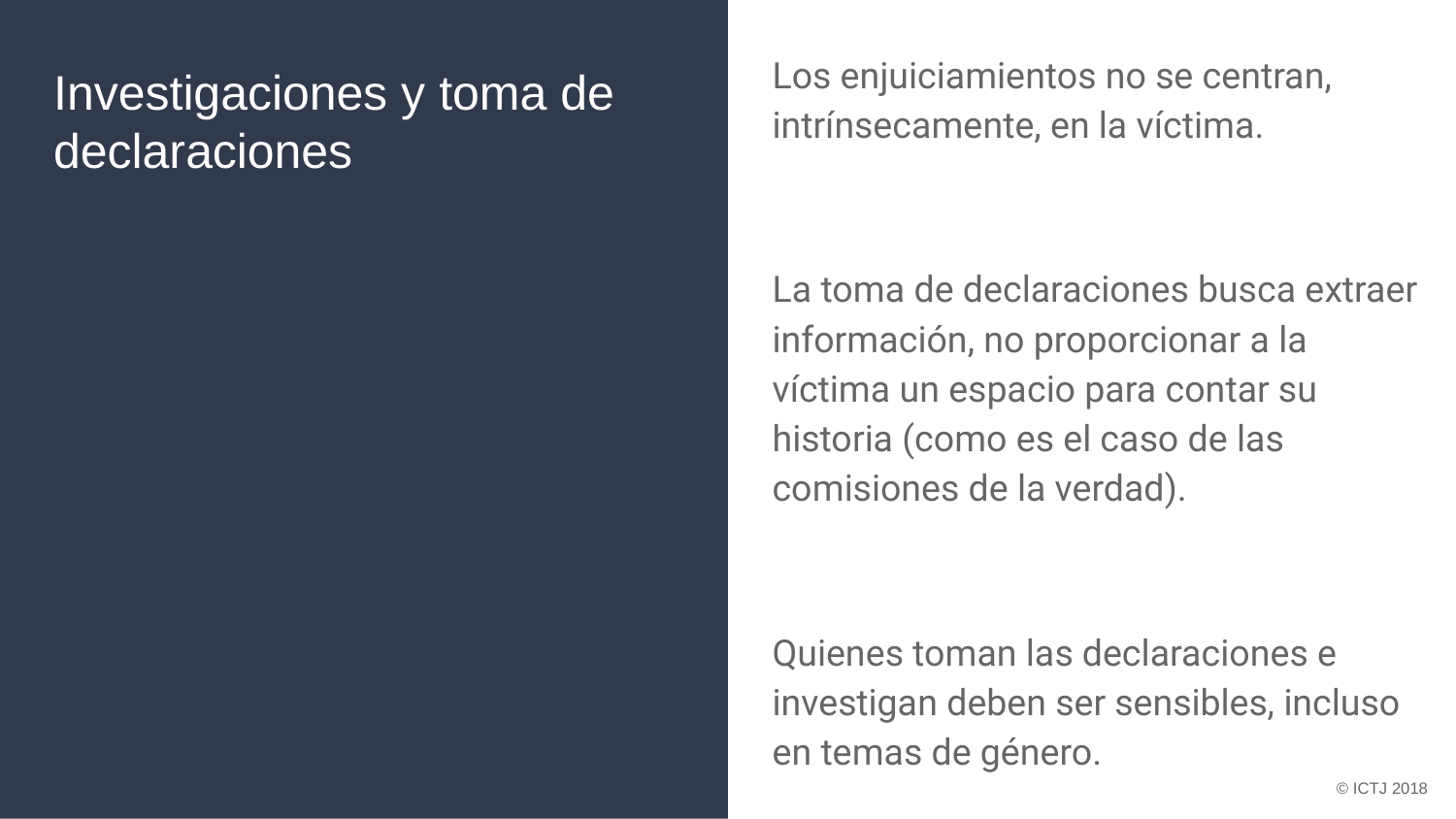

# Investigaciones y toma de declaraciones
Los enjuiciamientos no se centran, intrínsecamente, en la víctima.

La toma de declaraciones busca extraer información, no proporcionar a la víctima un espacio para contar su historia (como es el caso de las comisiones de la verdad).

Quienes toman las declaraciones e investigan deben ser sensibles, incluso en temas de género.
© ICTJ 2018